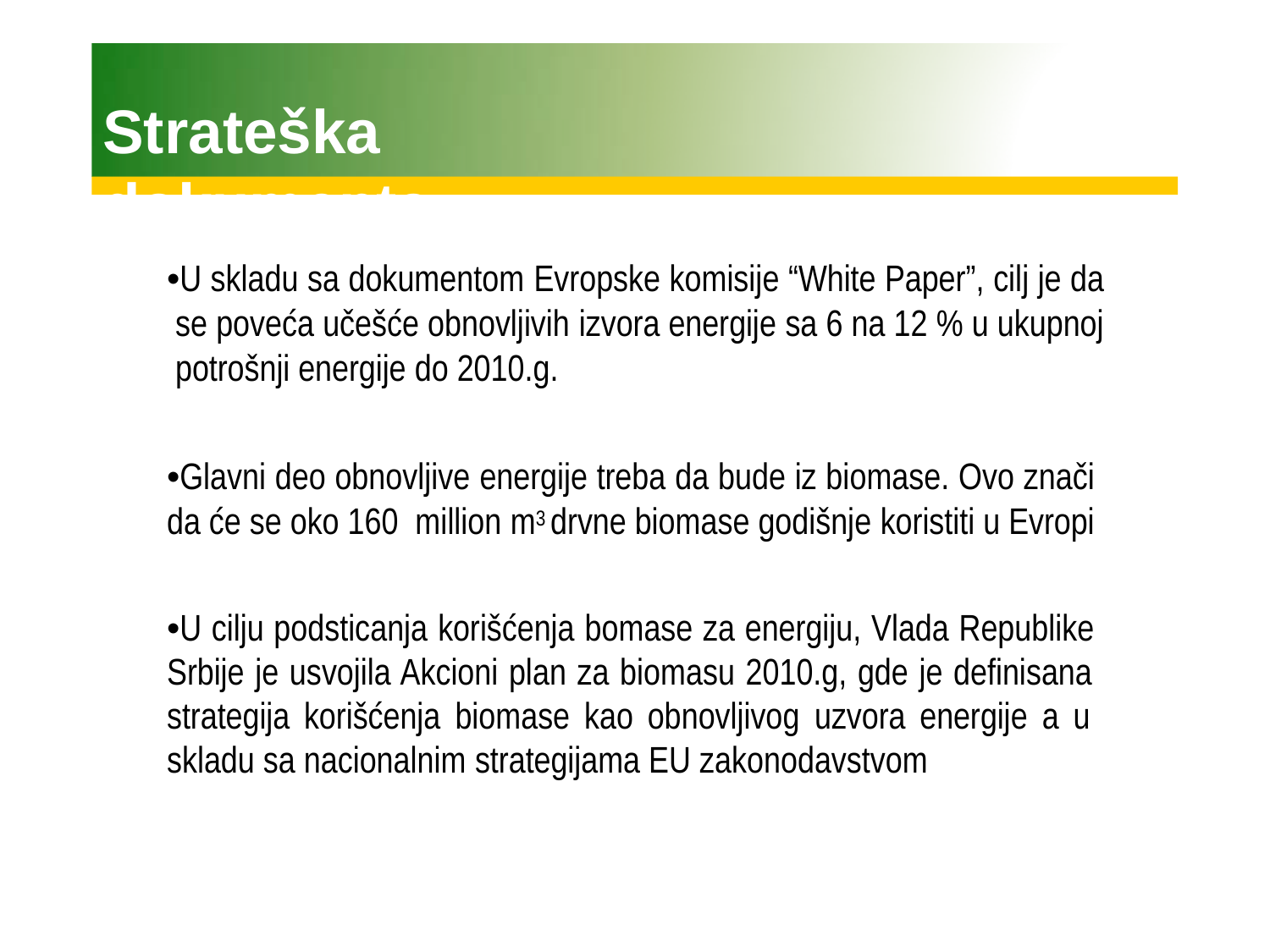

# Strateška	dokumenta

•U skladu sa dokumentom Evropske komisije “White Paper”, cilj je da  se poveća učešće obnovljivih izvora energije sa 6 na 12 % u ukupnoj  potrošnji energije do 2010.g.

•Glavni deo obnovljive energije treba da bude iz biomase. Ovo znači  da će se oko 160  million m3 drvne biomase godišnje koristiti u Evropi

•U cilju podsticanja korišćenja bomase za energiju, Vlada Republike  Srbije je usvojila Akcioni plan za biomasu 2010.g, gde je definisana  strategija korišćenja biomase kao obnovljivog uzvora energije a u  skladu sa nacionalnim strategijama EU zakonodavstvom